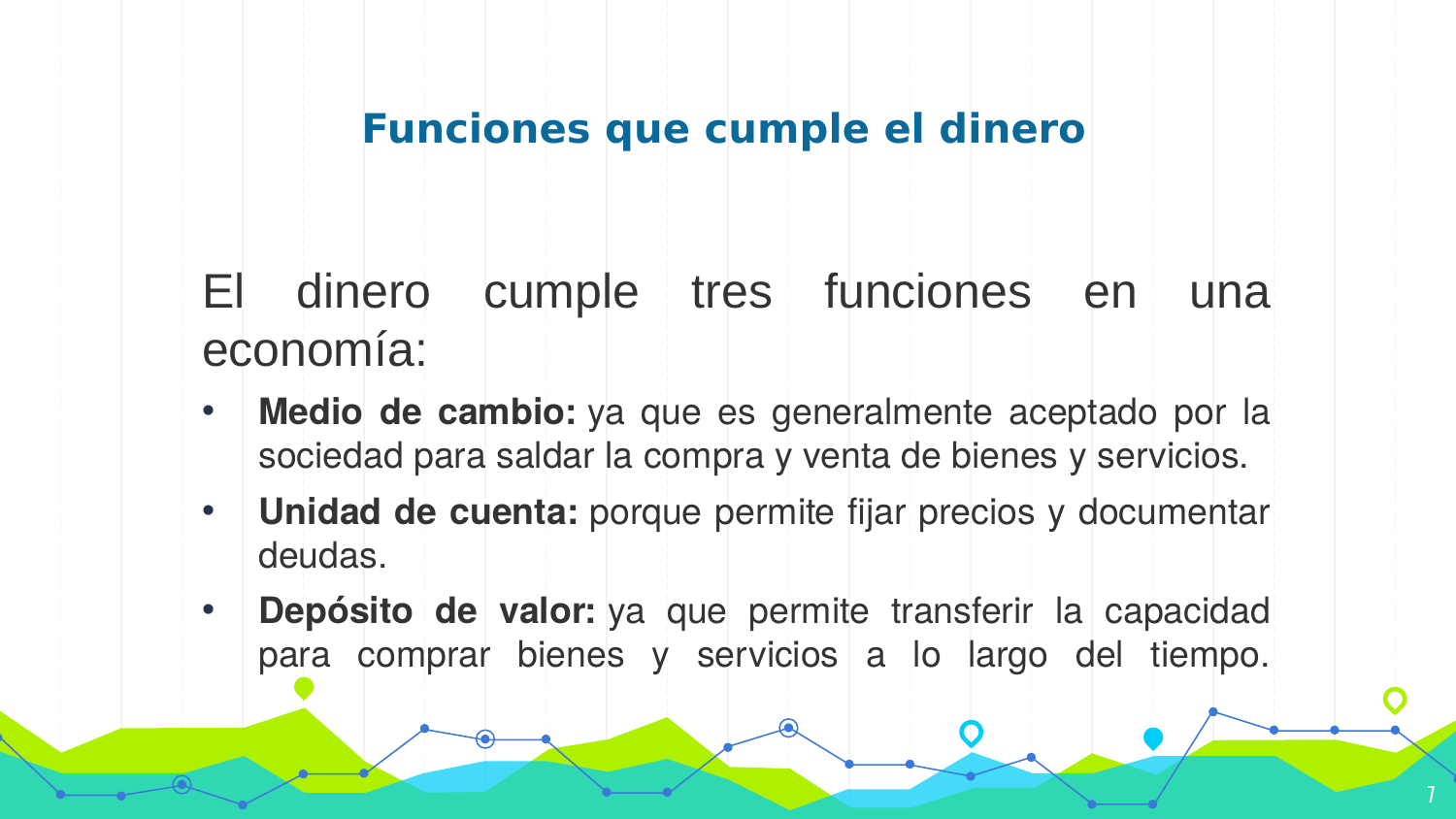

# Funciones que cumple el dinero
El dinero cumple tres funciones en una economía:
Medio de cambio: ya que es generalmente aceptado por la sociedad para saldar la compra y venta de bienes y servicios.
Unidad de cuenta: porque permite fijar precios y documentar deudas.
Depósito de valor: ya que permite transferir la capacidad para comprar bienes y servicios a lo largo del tiempo.
7